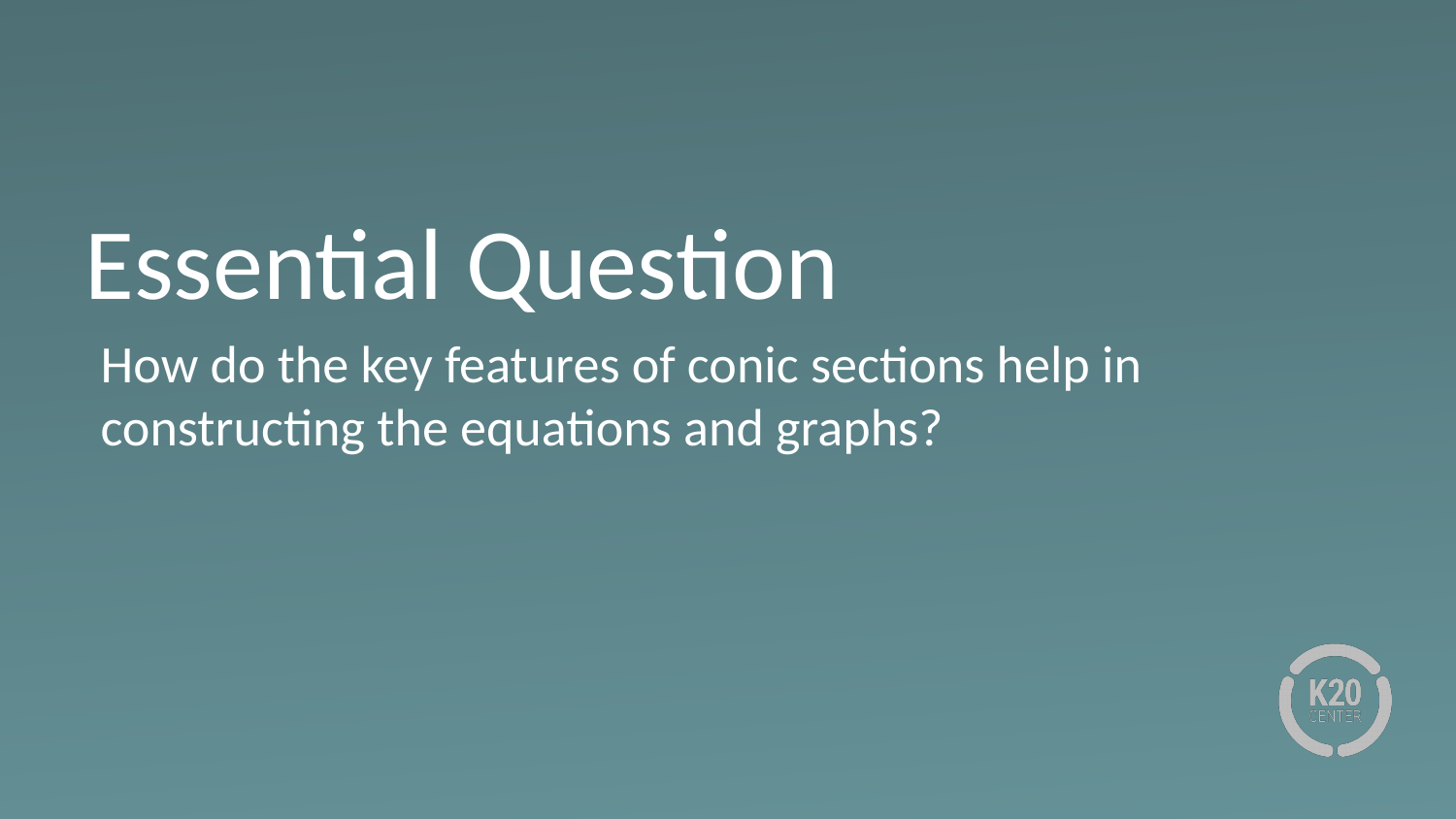

# Essential Question
How do the key features of conic sections help in constructing the equations and graphs?